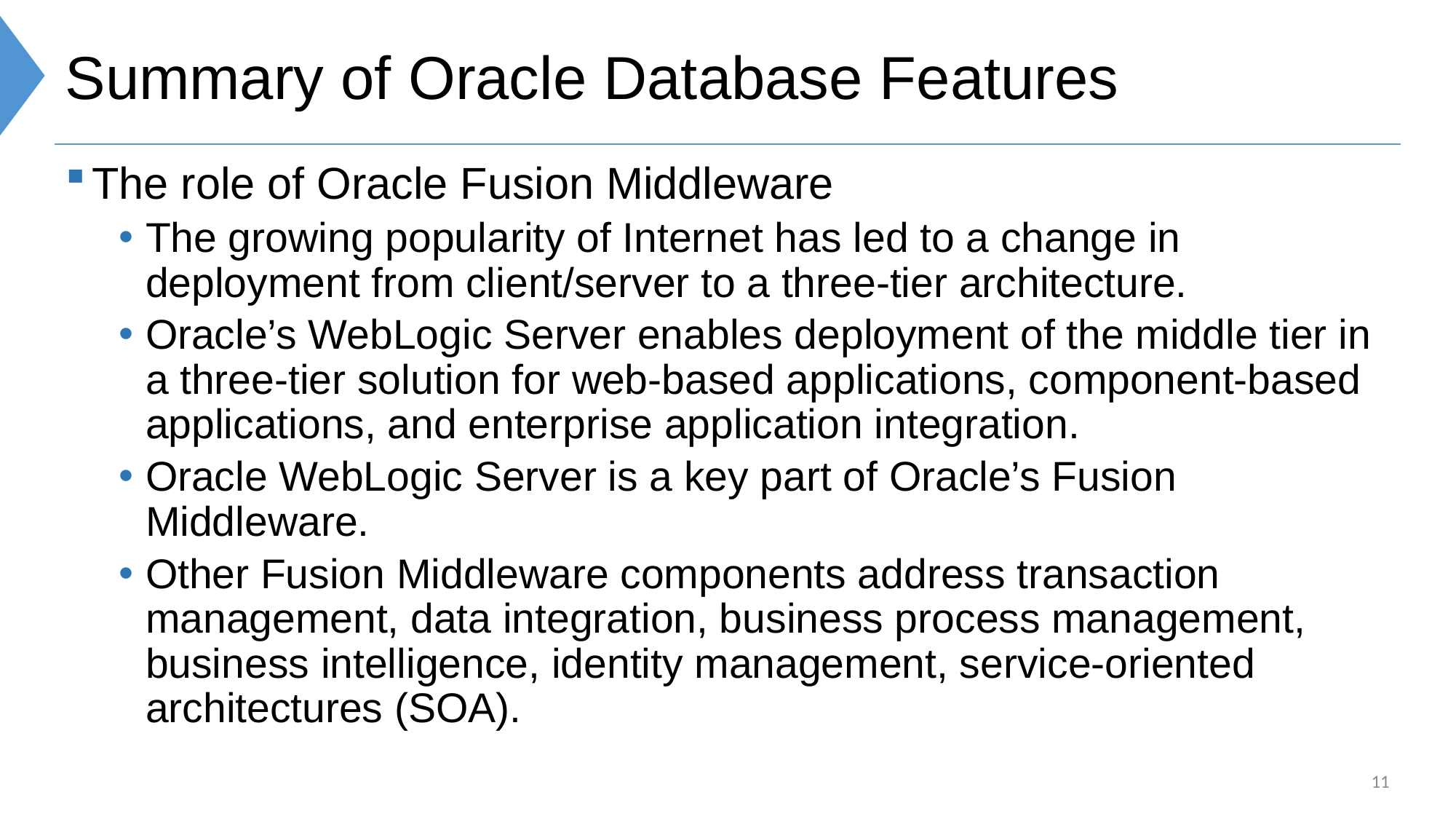

# Summary of Oracle Database Features
The role of Oracle Fusion Middleware
The growing popularity of Internet has led to a change in deployment from client/server to a three-tier architecture.
Oracle’s WebLogic Server enables deployment of the middle tier in a three-tier solution for web-based applications, component-based applications, and enterprise application integration.
Oracle WebLogic Server is a key part of Oracle’s Fusion Middleware.
Other Fusion Middleware components address transaction management, data integration, business process management, business intelligence, identity management, service-oriented architectures (SOA).
11